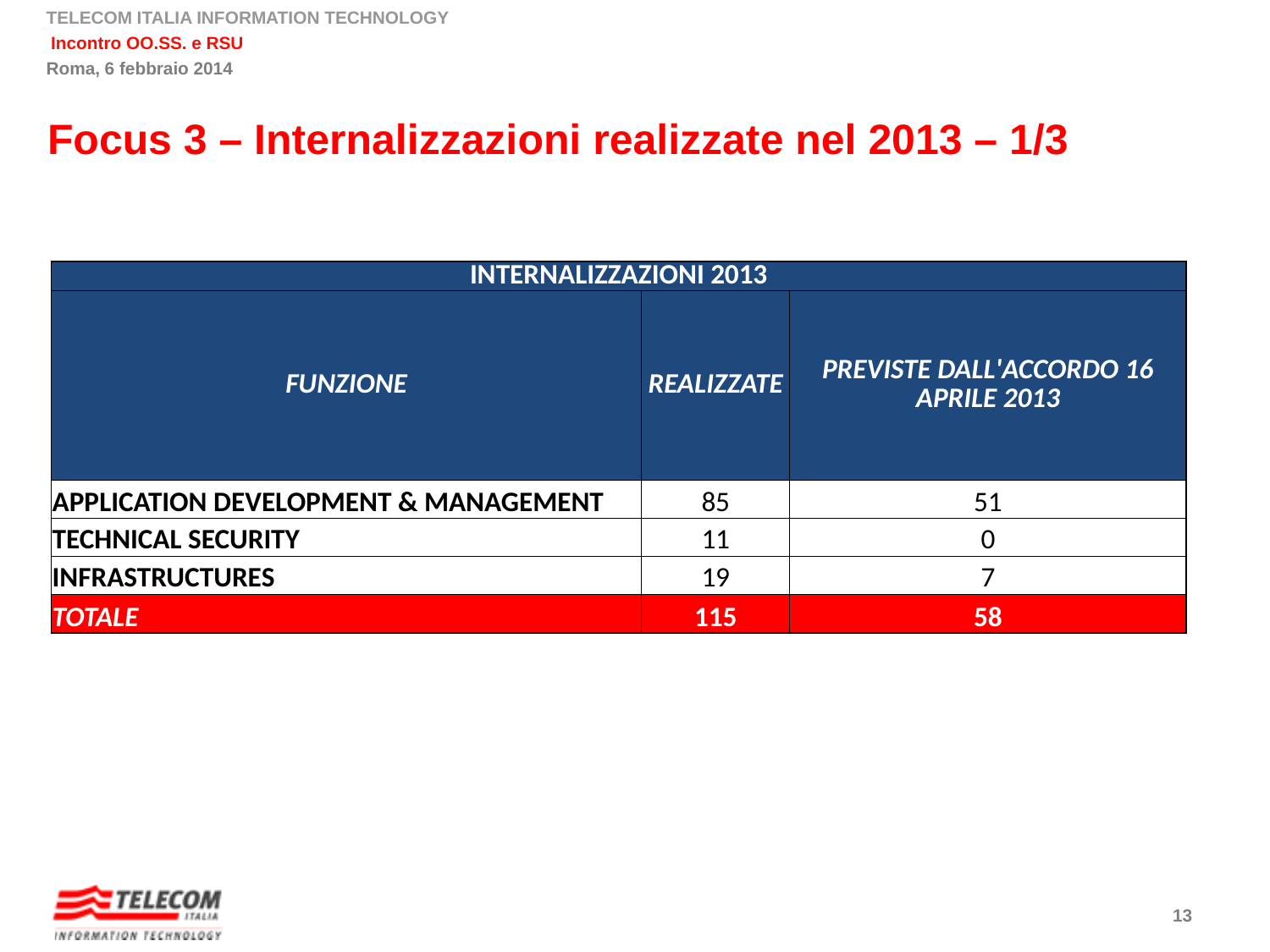

Focus 3 – Internalizzazioni realizzate nel 2013 – 1/3

| INTERNALIZZAZIONI 2013 |  |  |
| --- | --- | --- |
| FUNZIONE | REALIZZATE | PREVISTE DALL'ACCORDO 16 APRILE 2013 |
| APPLICATION DEVELOPMENT & MANAGEMENT | 85 | 51 |
| TECHNICAL SECURITY | 11 | 0 |
| INFRASTRUCTURES | 19 | 7 |
| TOTALE | 115 | 58 |
13